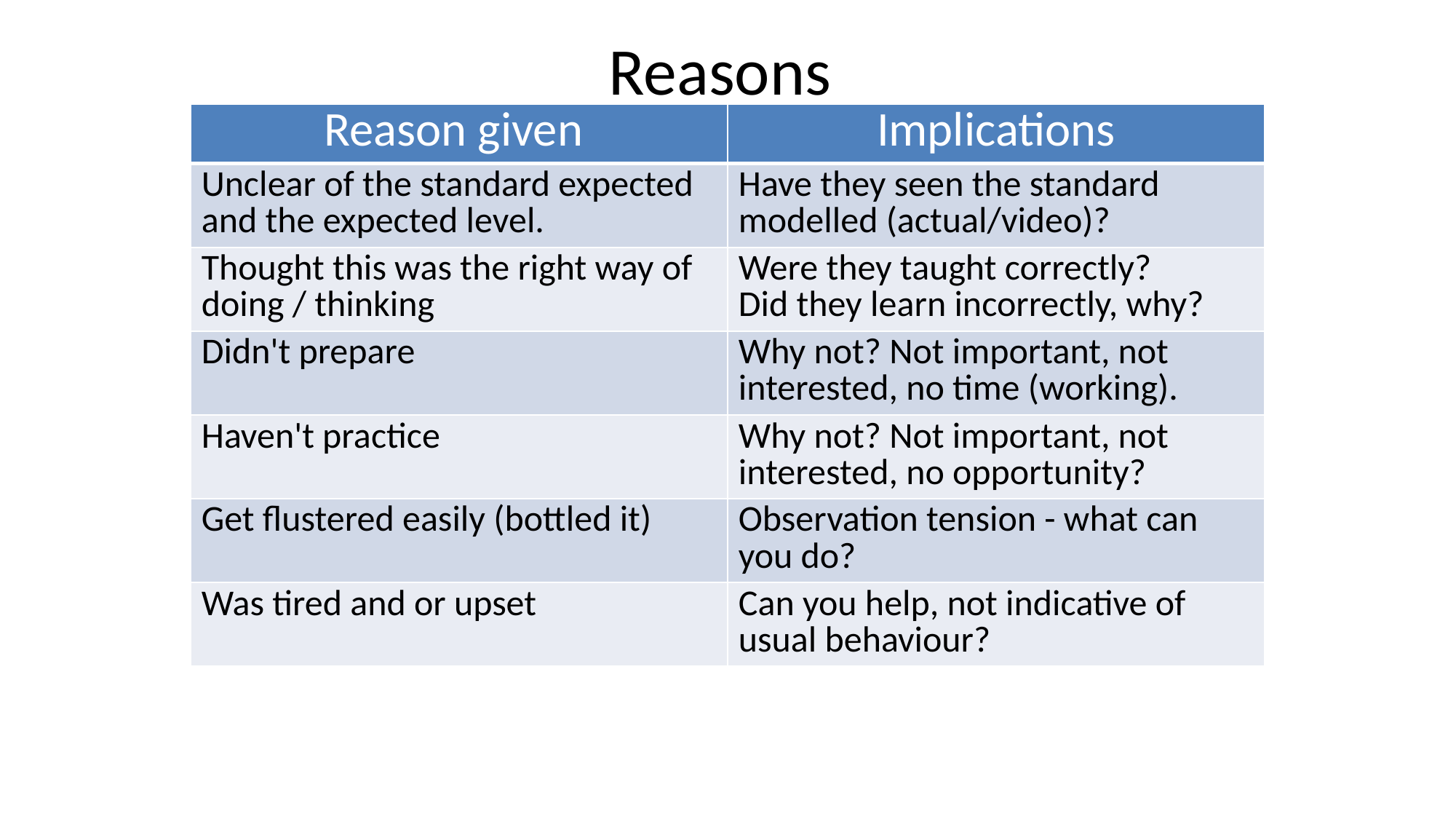

# Reasons
| Reason given | Implications |
| --- | --- |
| Unclear of the standard expected and the expected level. | Have they seen the standard modelled (actual/video)? |
| Thought this was the right way of doing / thinking | Were they taught correctly? Did they learn incorrectly, why? |
| Didn't prepare | Why not? Not important, not interested, no time (working). |
| Haven't practice | Why not? Not important, not interested, no opportunity? |
| Get flustered easily (bottled it) | Observation tension - what can you do? |
| Was tired and or upset | Can you help, not indicative of usual behaviour? |